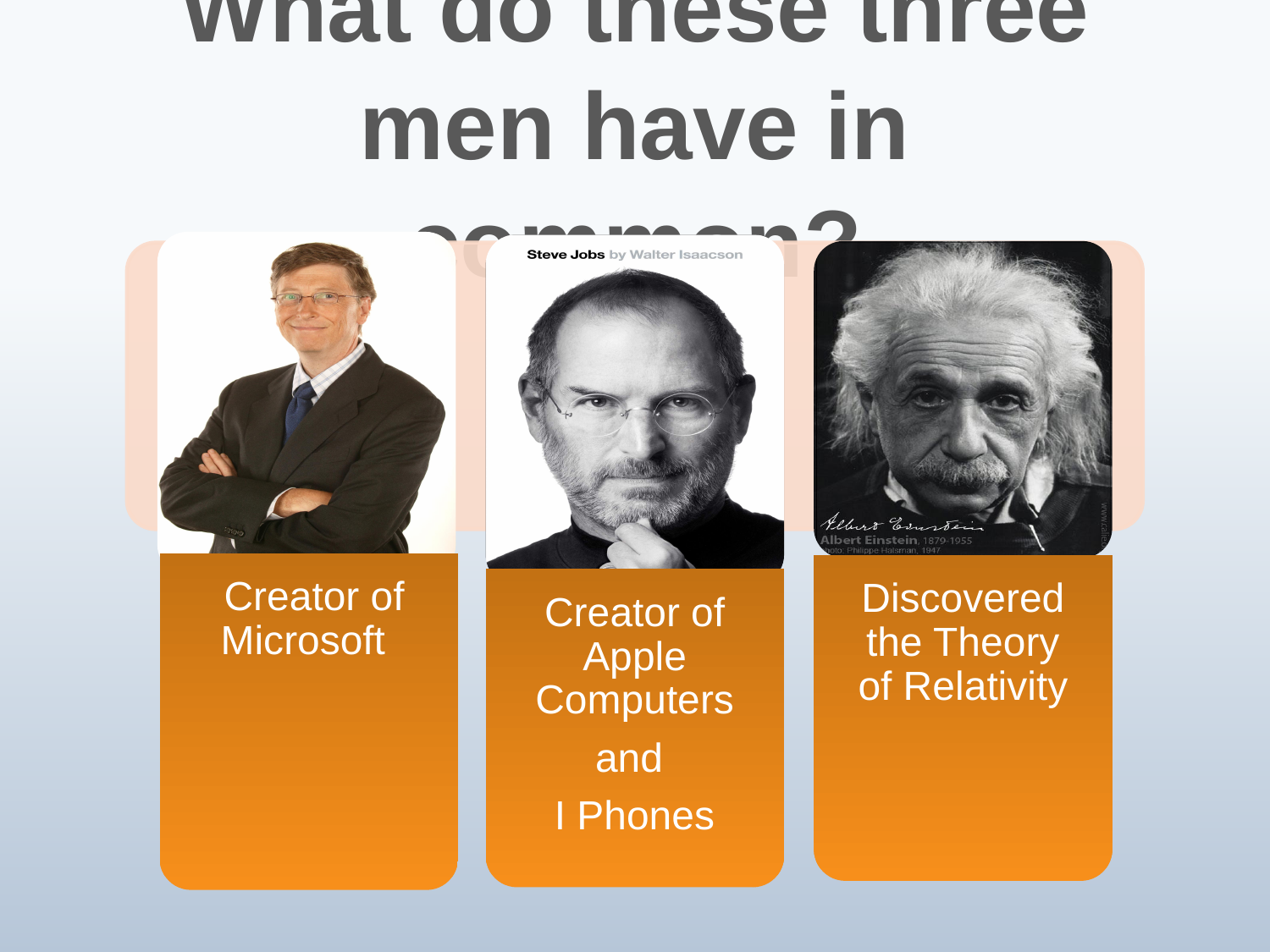

# What do these three men have in common?

 Creator of Microsoft

Discovered the Theory of Relativity

Creator of Apple Computers
and
I Phones